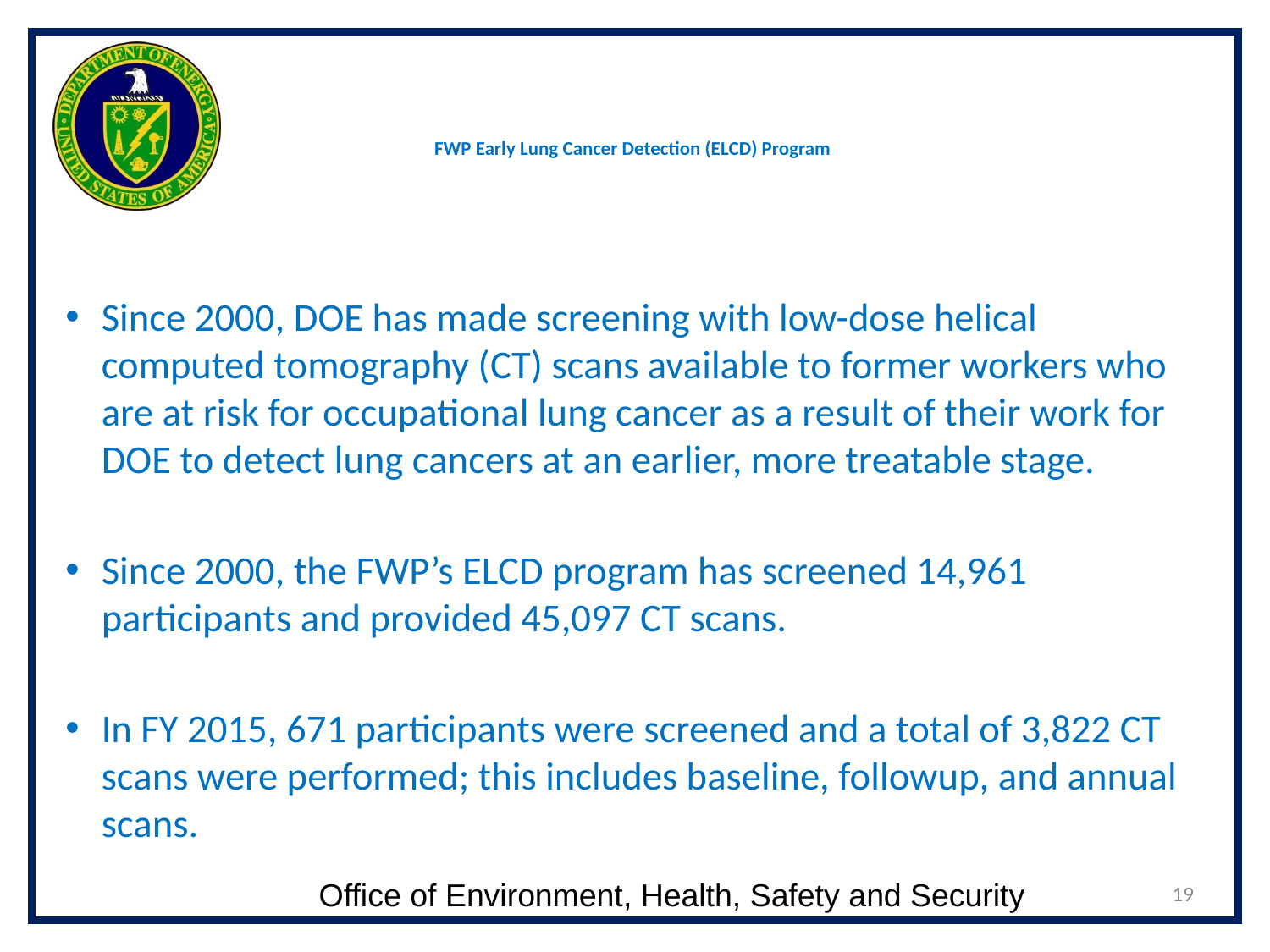

# FWP Early Lung Cancer Detection (ELCD) Program
Since 2000, DOE has made screening with low-dose helical computed tomography (CT) scans available to former workers who are at risk for occupational lung cancer as a result of their work for DOE to detect lung cancers at an earlier, more treatable stage.

Since 2000, the FWP’s ELCD program has screened 14,961 participants and provided 45,097 CT scans.

In FY 2015, 671 participants were screened and a total of 3,822 CT scans were performed; this includes baseline, followup, and annual scans.

19